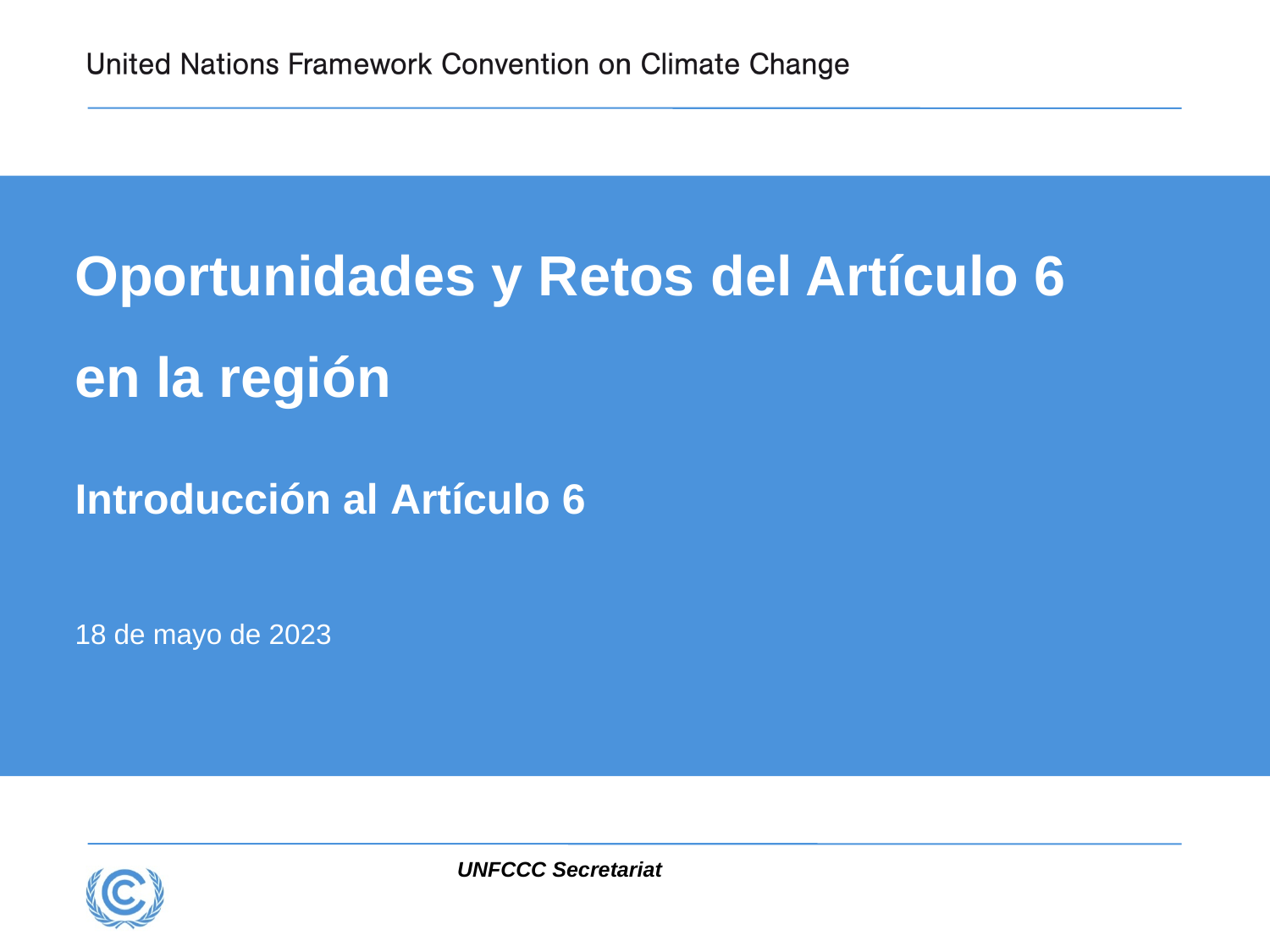

Oportunidades y Retos del Artículo 6 en la región
Introducción al Artículo 6

18 de mayo de 2023